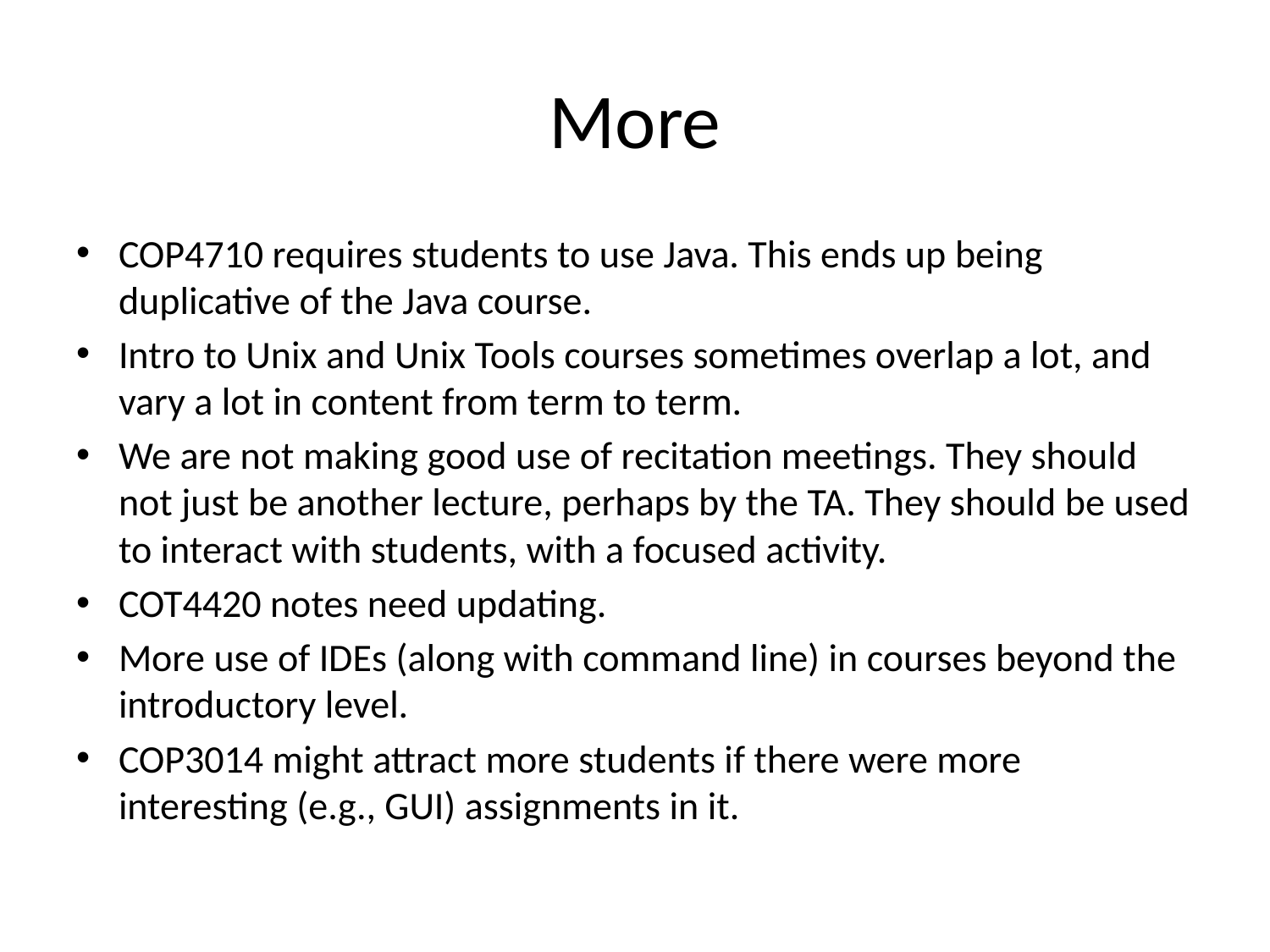

# More
COP4710 requires students to use Java. This ends up being duplicative of the Java course.
Intro to Unix and Unix Tools courses sometimes overlap a lot, and vary a lot in content from term to term.
We are not making good use of recitation meetings. They should  not just be another lecture, perhaps by the TA. They should be used to interact with students, with a focused activity.
COT4420 notes need updating.
More use of IDEs (along with command line) in courses beyond the introductory level.
COP3014 might attract more students if there were more interesting (e.g., GUI) assignments in it.